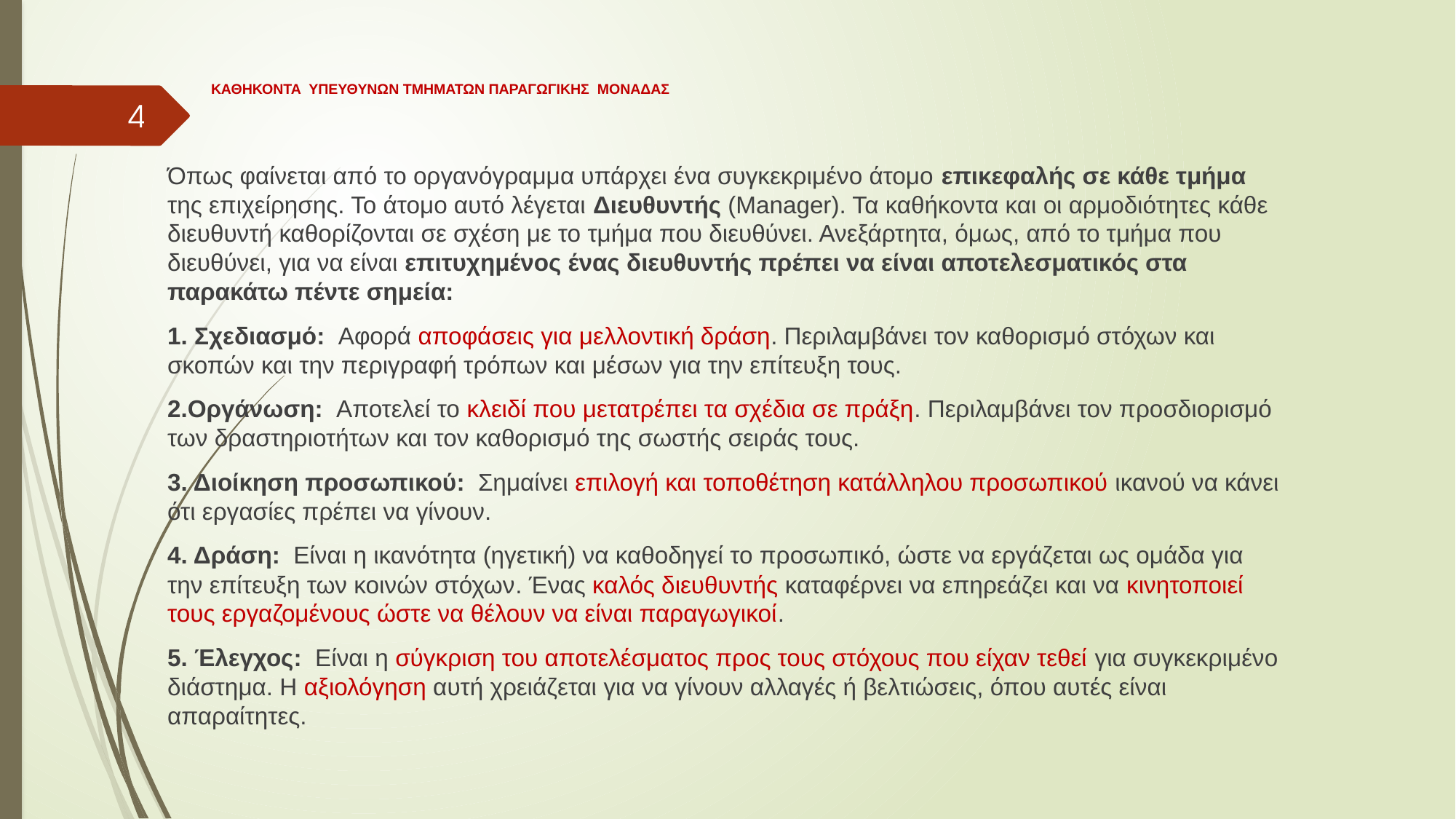

# ΚΑΘΗΚΟΝΤΑ  ΥΠΕΥΘΥΝΩΝ ΤΜΗΜΑΤΩΝ ΠΑΡΑΓΩΓΙΚΗΣ  ΜΟΝΑΔΑΣ
4
Όπως φαίνεται από το οργανόγραμμα υπάρχει ένα συγκεκριμένο άτομο επικεφαλής σε κάθε τμήμα της επιχείρησης. Το άτομο αυτό λέγεται Διευθυντής (Manager). Τα καθήκοντα και οι αρμοδιότητες κάθε διευθυντή καθορίζονται σε σχέση με το τμήμα που διευθύνει. Ανεξάρτητα, όμως, από το τμήμα που διευθύνει, για να είναι επιτυχημένος ένας διευθυντής πρέπει να είναι αποτελεσματικός στα παρακάτω πέντε σημεία:
1. Σχεδιασμό:  Αφορά αποφάσεις για μελλοντική δράση. Περιλαμβάνει τον καθορισμό στόχων και σκοπών και την περιγραφή τρόπων και μέσων για την επίτευξη τους.
2.Οργάνωση:  Αποτελεί το κλειδί που μετατρέπει τα σχέδια σε πράξη. Περιλαμβάνει τον προσδιορισμό των δραστηριοτήτων και τον καθορισμό της σωστής σειράς τους.
3. Διοίκηση προσωπικού:  Σημαίνει επιλογή και τοποθέτηση κατάλληλου προσωπικού ικανού να κάνει ότι εργασίες πρέπει να γίνουν.
4. Δράση:  Είναι η ικανότητα (ηγετική) να καθοδηγεί το προσωπικό, ώστε να εργάζεται ως ομάδα για την επίτευξη των κοινών στόχων. Ένας καλός διευθυντής καταφέρνει να επηρεάζει και να κινητοποιεί τους εργαζομένους ώστε να θέλουν να είναι παραγωγικοί.
5. Έλεγχος:  Είναι η σύγκριση του αποτελέσματος προς τους στόχους που είχαν τεθεί για συγκεκριμένο διάστημα. Η αξιολόγηση αυτή χρειάζεται για να γίνουν αλλαγές ή βελτιώσεις, όπου αυτές είναι απαραίτητες.